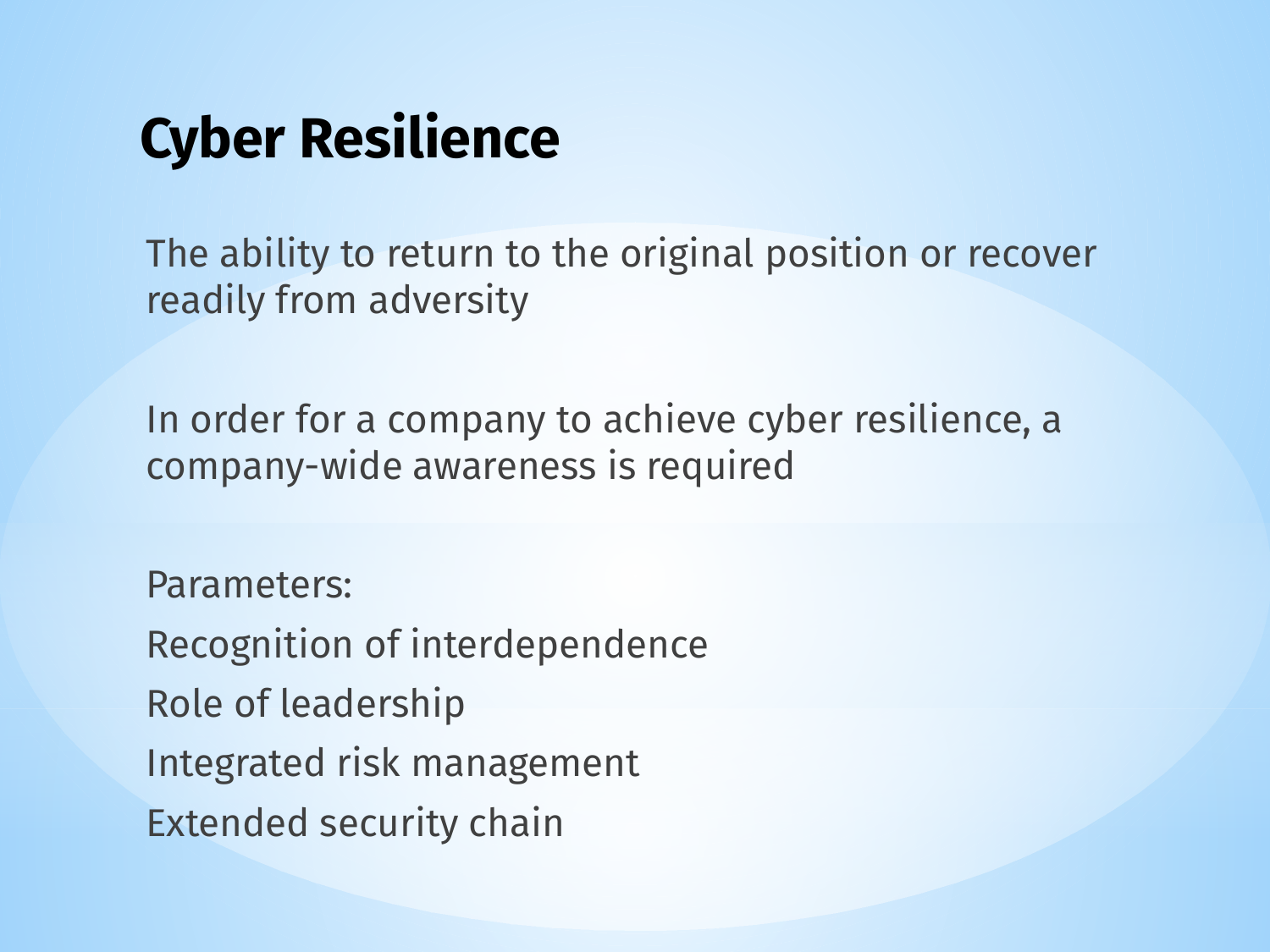

# Cyber Resilience
The ability to return to the original position or recover readily from adversity

In order for a company to achieve cyber resilience, a company-wide awareness is required

Parameters:
Recognition of interdependence
Role of leadership
Integrated risk management
Extended security chain